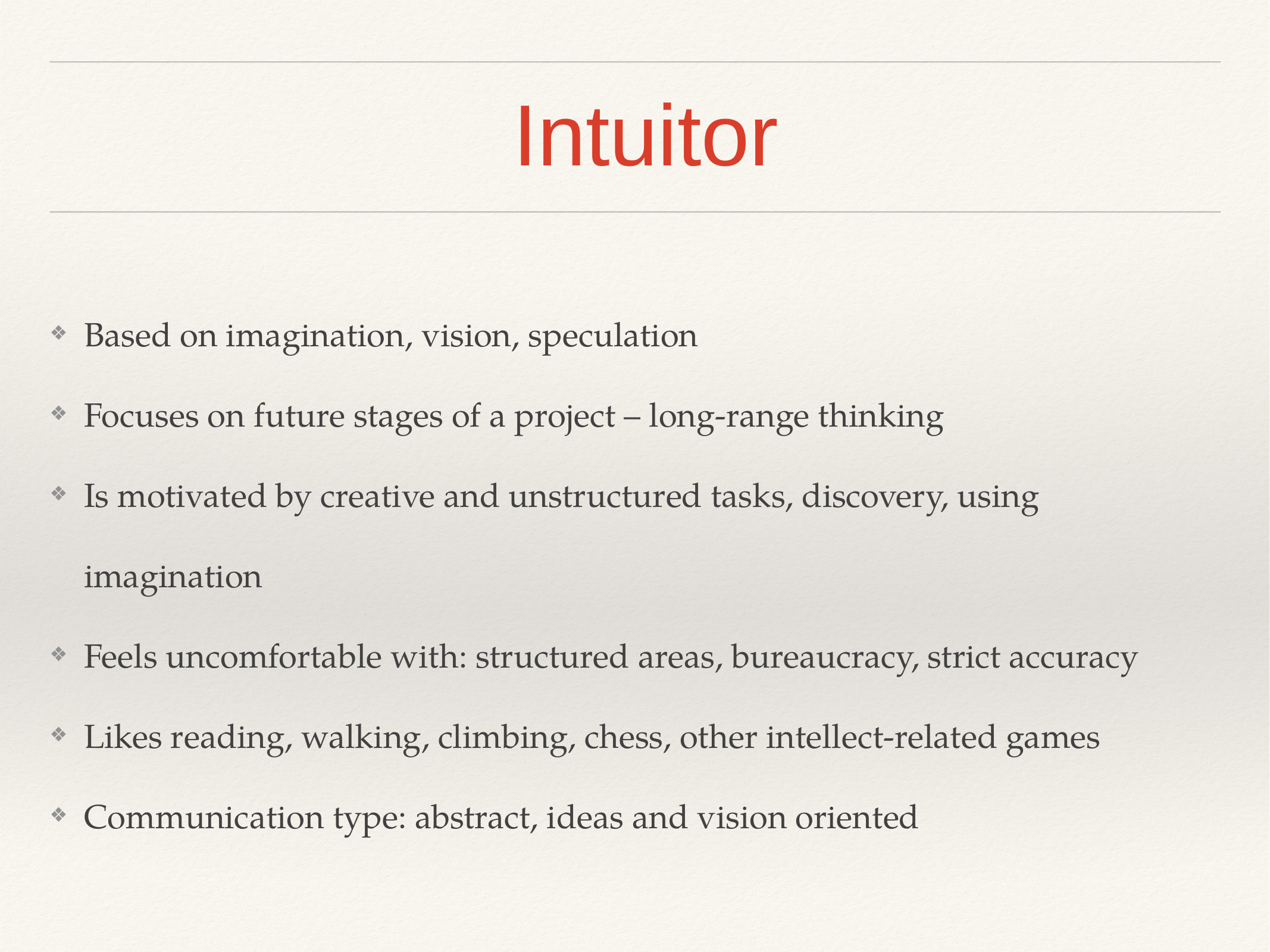

# Intuitor
Based on imagination, vision, speculation
Focuses on future stages of a project – long-range thinking
Is motivated by creative and unstructured tasks, discovery, using imagination
Feels uncomfortable with: structured areas, bureaucracy, strict accuracy
Likes reading, walking, climbing, chess, other intellect-related games
Communication type: abstract, ideas and vision oriented